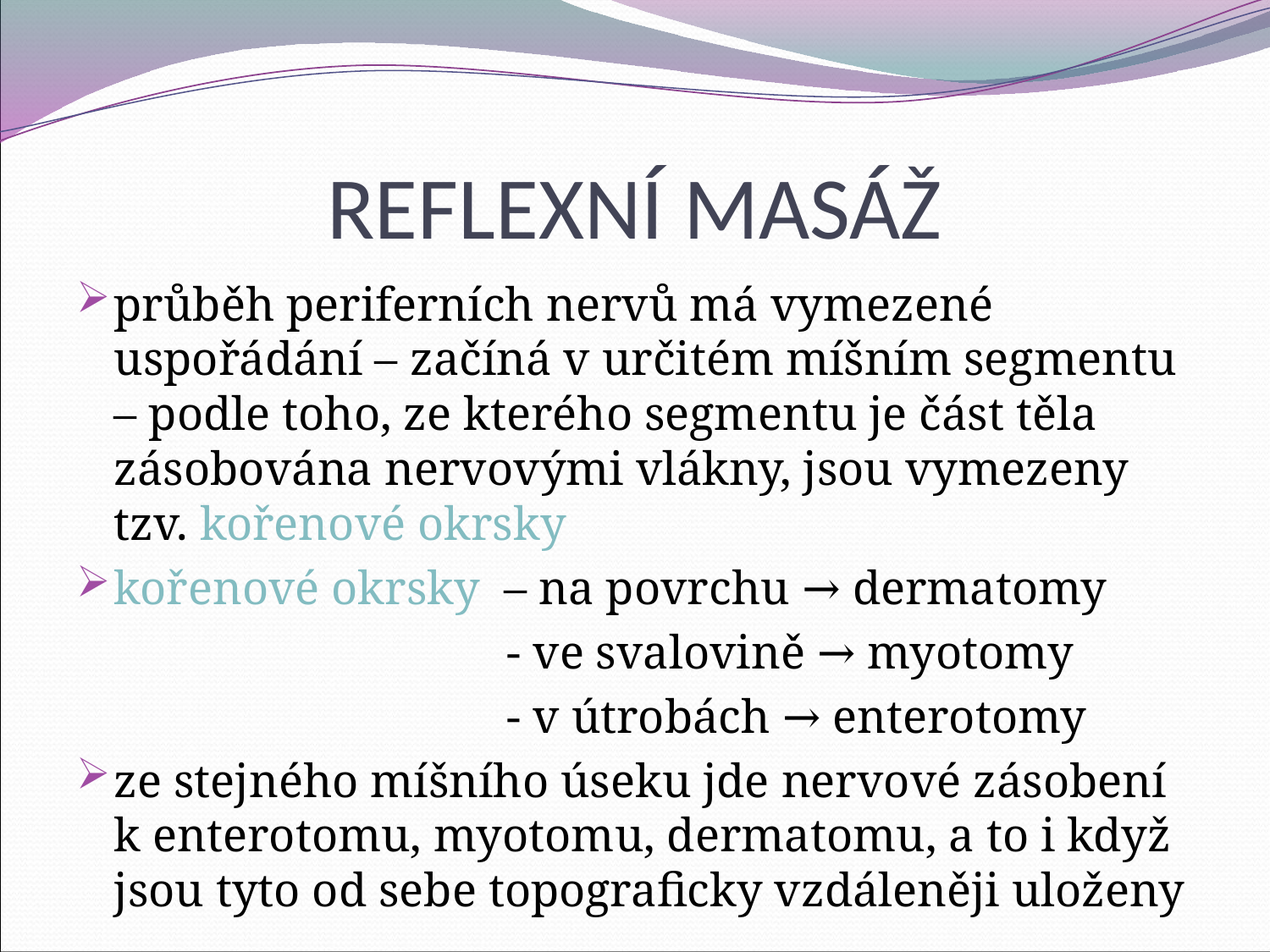

# REFLEXNÍ MASÁŽ
průběh periferních nervů má vymezené uspořádání – začíná v určitém míšním segmentu – podle toho, ze kterého segmentu je část těla zásobována nervovými vlákny, jsou vymezeny tzv. kořenové okrsky
kořenové okrsky  – na povrchu → dermatomy
				 - ve svalovině → myotomy
				 - v útrobách → enterotomy
ze stejného míšního úseku jde nervové zásobení k enterotomu, myotomu, dermatomu, a to i když jsou tyto od sebe topograficky vzdáleněji uloženy